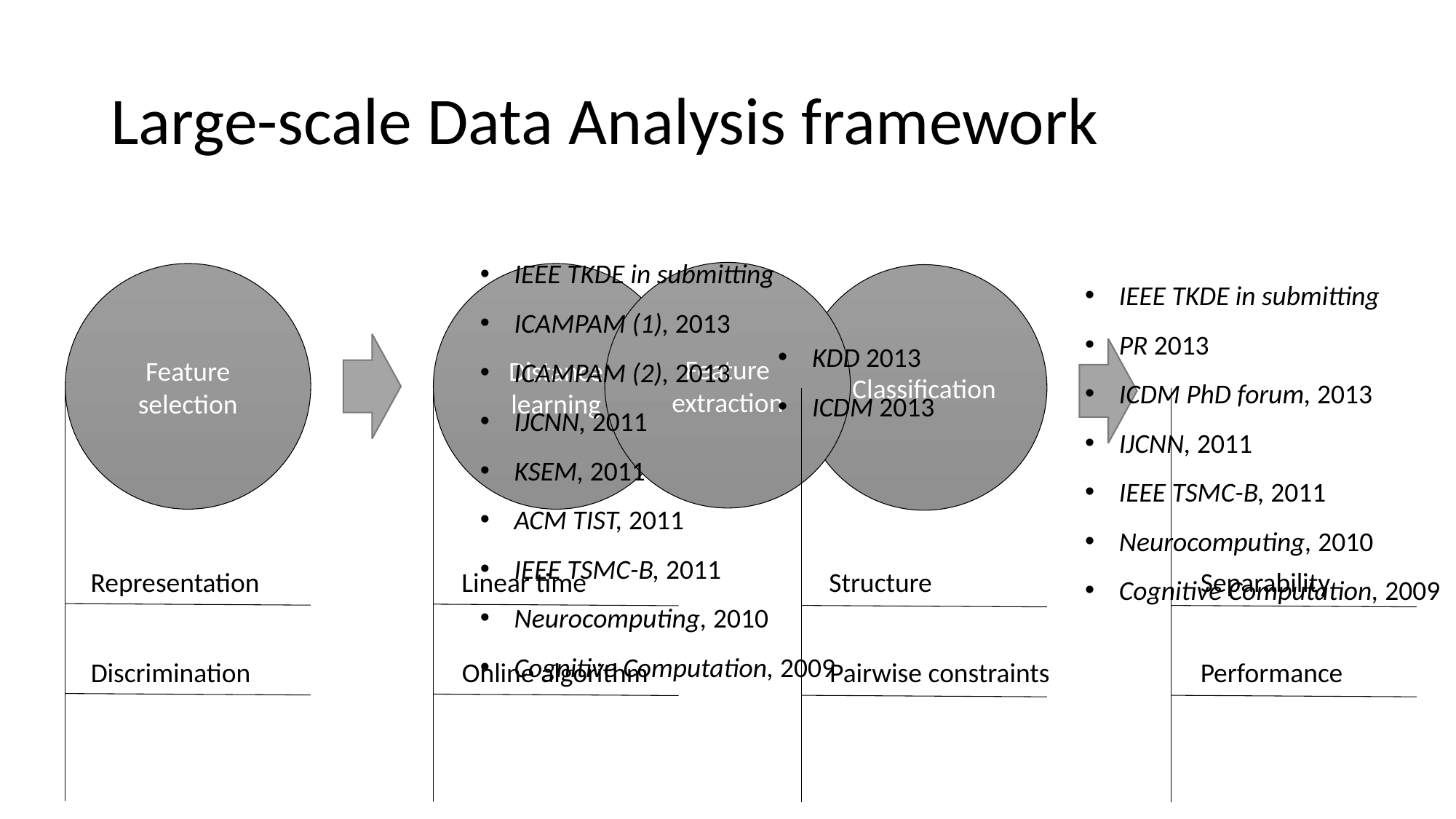

# Large-scale Data Analysis framework
IEEE TKDE in submitting
ICAMPAM (1), 2013
ICAMPAM (2), 2013
IJCNN, 2011
KSEM, 2011
ACM TIST, 2011
IEEE TSMC-B, 2011
Neurocomputing, 2010
Cognitive Computation, 2009
IEEE TKDE in submitting
PR 2013
ICDM PhD forum, 2013
IJCNN, 2011
IEEE TSMC-B, 2011
Neurocomputing, 2010
Cognitive Computation, 2009

Feature extraction
Feature selection
Distance learning
Classification
KDD 2013
ICDM 2013

Representation
Linear time
Structure
Separability
Discrimination
Online algorithm
Pairwise constraints
Performance